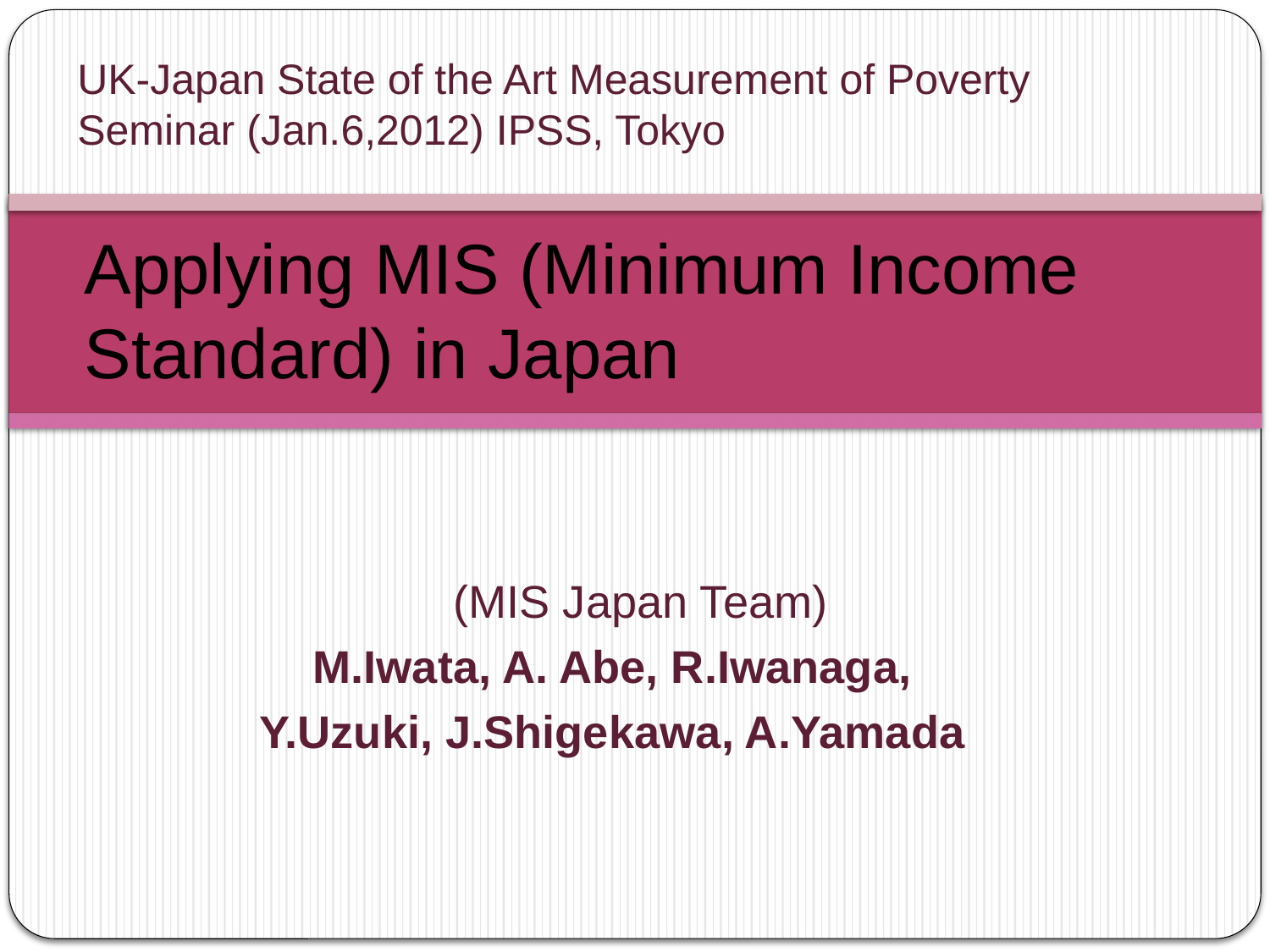

UK-Japan State of the Art Measurement of Poverty Seminar (Jan.6,2012) IPSS, Tokyo
# Applying MIS (Minimum Income Standard) in Japan
　(MIS Japan Team)
M.Iwata, A. Abe, R.Iwanaga,
Y.Uzuki, J.Shigekawa, A.Yamada